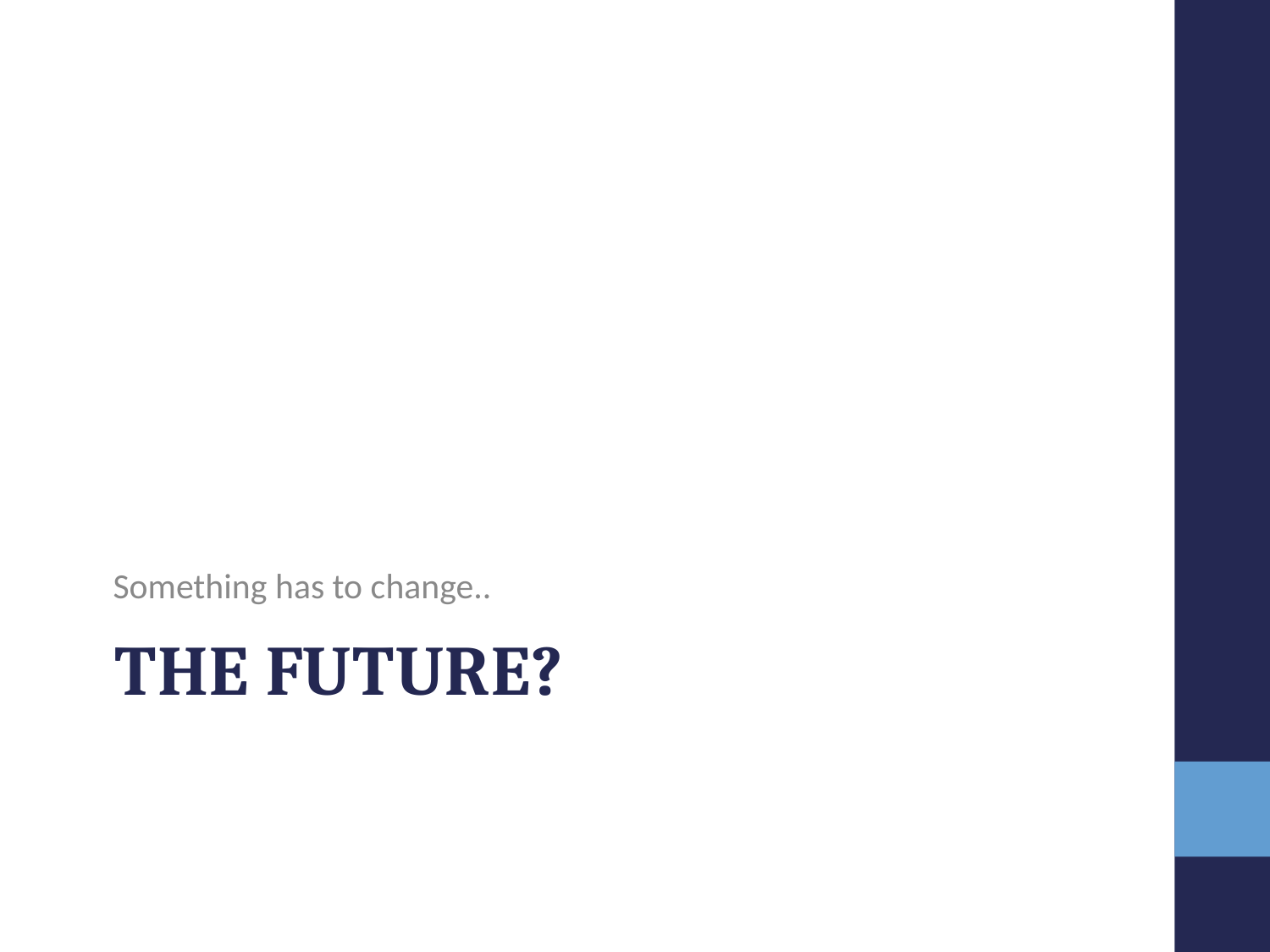

Something has to change..
# The FUTURE?